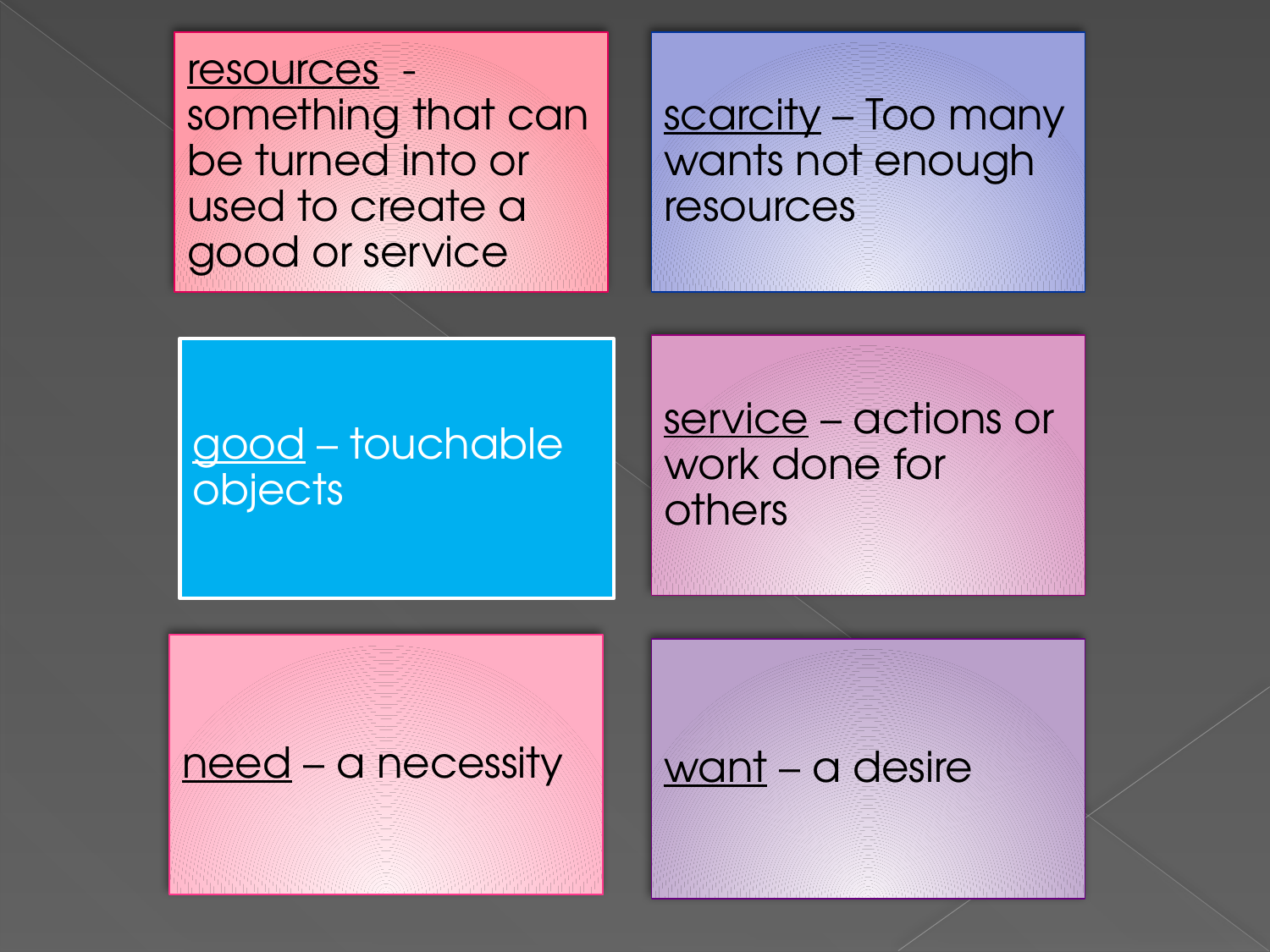

resources  - something that can be turned into or used to create a good or service
scarcity – Too many wants not enough resources
good – touchable objects
service – actions or work done for others
need – a necessity
want – a desire